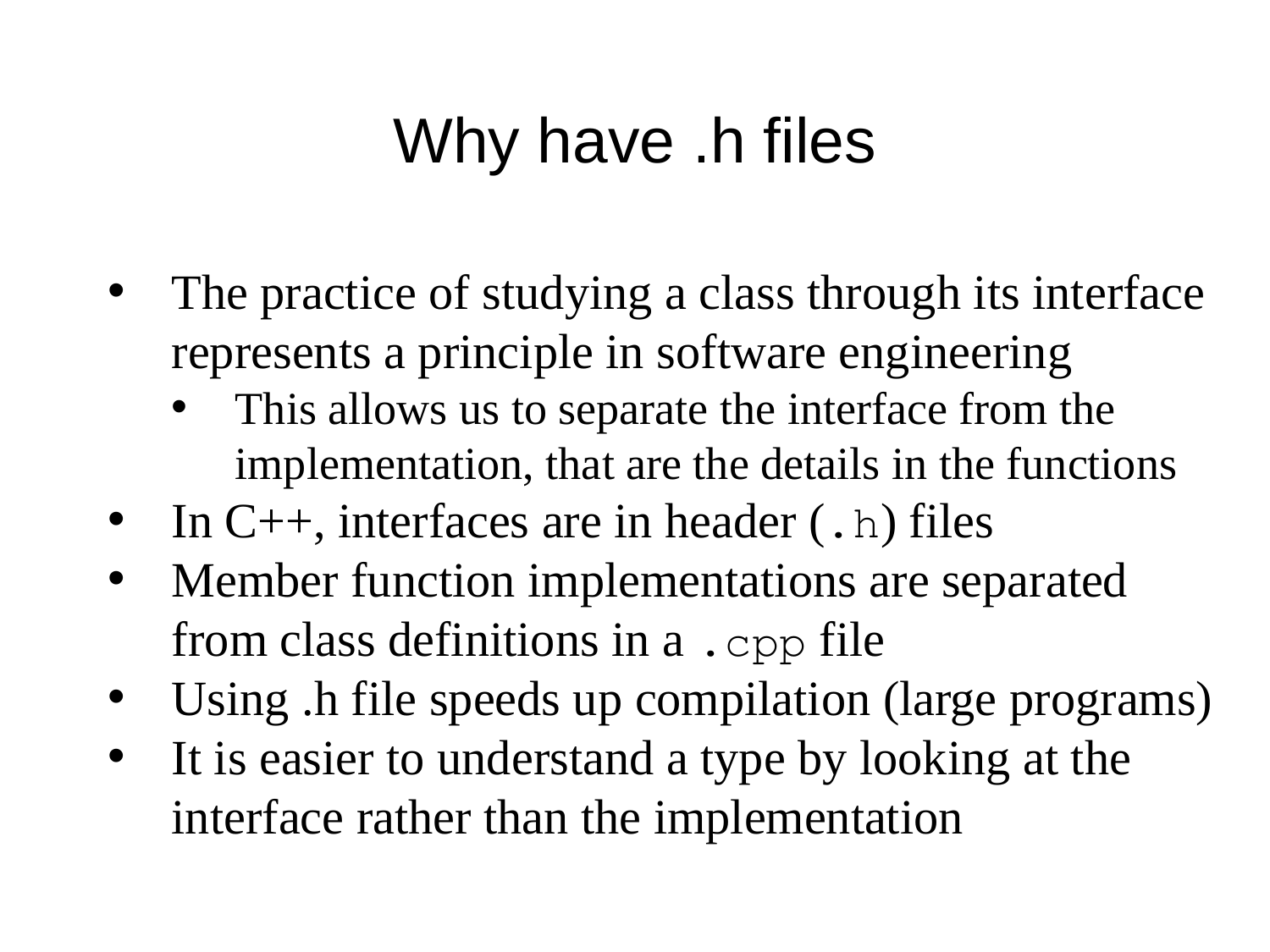

# Why have .h files
The practice of studying a class through its interface represents a principle in software engineering
This allows us to separate the interface from the implementation, that are the details in the functions
In C++, interfaces are in header (.h) files
Member function implementations are separated from class definitions in a .cpp file
Using .h file speeds up compilation (large programs)
It is easier to understand a type by looking at the interface rather than the implementation